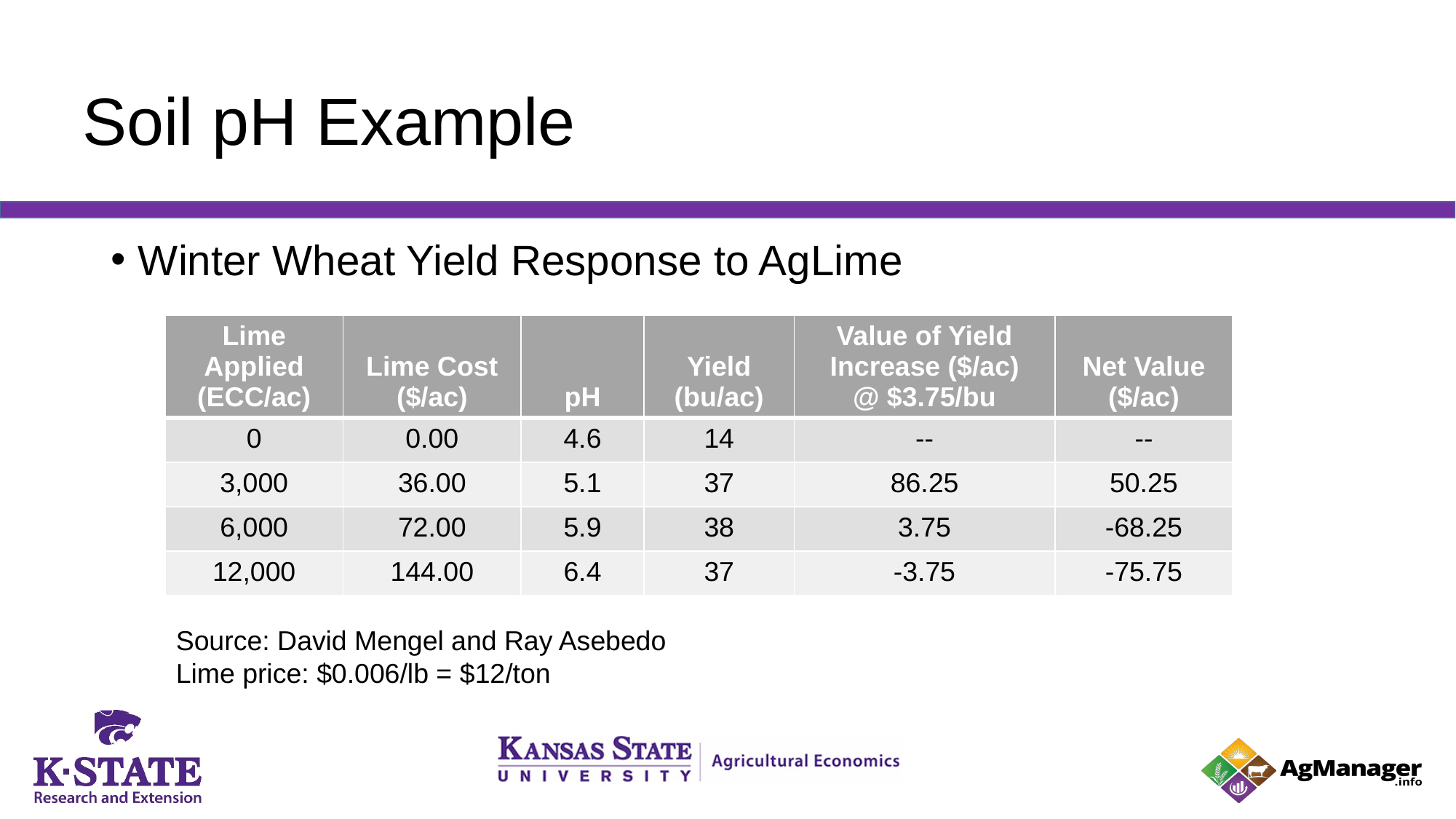

# Soil pH Example
Winter Wheat Yield Response to AgLime

| Lime Applied (ECC/ac) | Lime Cost ($/ac) | pH | Yield (bu/ac) | Value of Yield Increase ($/ac) @ $3.75/bu | Net Value ($/ac) |
| --- | --- | --- | --- | --- | --- |
| 0 | 0.00 | 4.6 | 14 | -- | -- |
| 3,000 | 36.00 | 5.1 | 37 | 86.25 | 50.25 |
| 6,000 | 72.00 | 5.9 | 38 | 3.75 | -68.25 |
| 12,000 | 144.00 | 6.4 | 37 | -3.75 | -75.75 |
Source: David Mengel and Ray Asebedo
Lime price: $0.006/lb = $12/ton